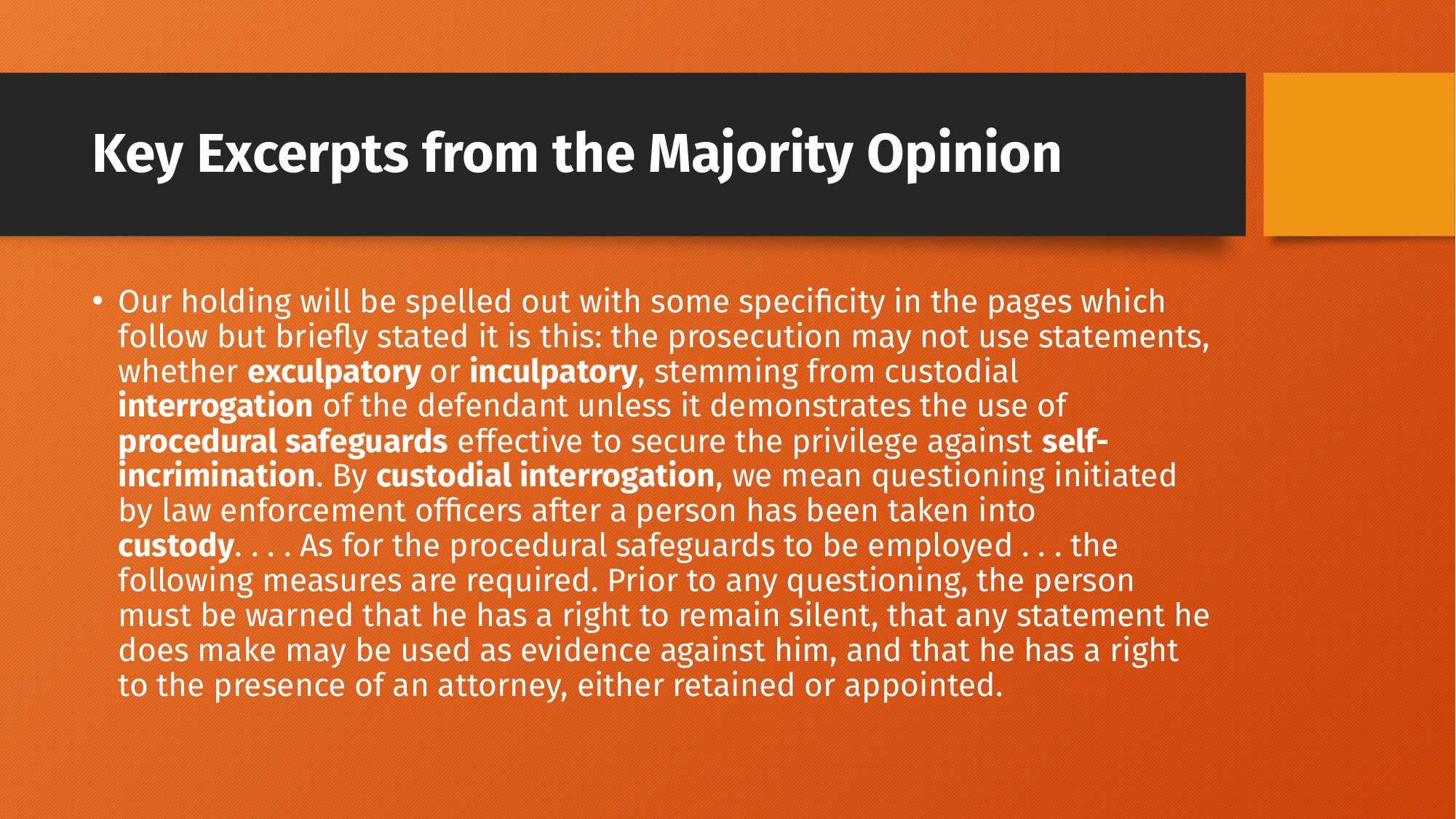

# Key Excerpts from the Majority Opinion
Our holding will be spelled out with some specificity in the pages which follow but briefly stated it is this: the prosecution may not use statements, whether exculpatory or inculpatory, stemming from custodial interrogation of the defendant unless it demonstrates the use of procedural safeguards effective to secure the privilege against self-incrimination. By custodial interrogation, we mean questioning initiated by law enforcement officers after a person has been taken into custody. . . . As for the procedural safeguards to be employed . . . the following measures are required. Prior to any questioning, the person must be warned that he has a right to remain silent, that any statement he does make may be used as evidence against him, and that he has a right to the presence of an attorney, either retained or appointed.